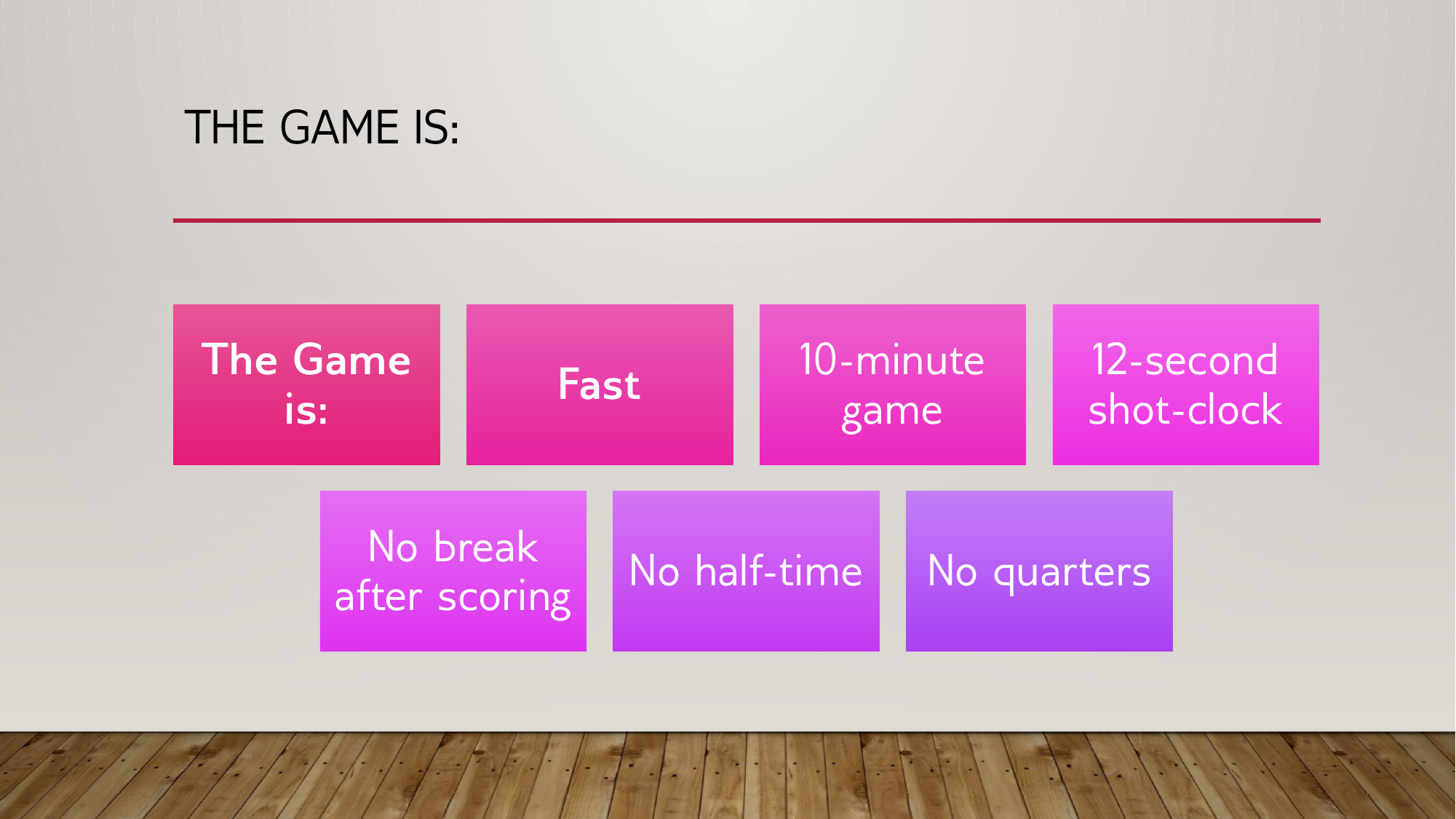

# The game is:
The Game is:
Fast
10-minute game
12-second shot-clock
No break after scoring
No half-time
No quarters